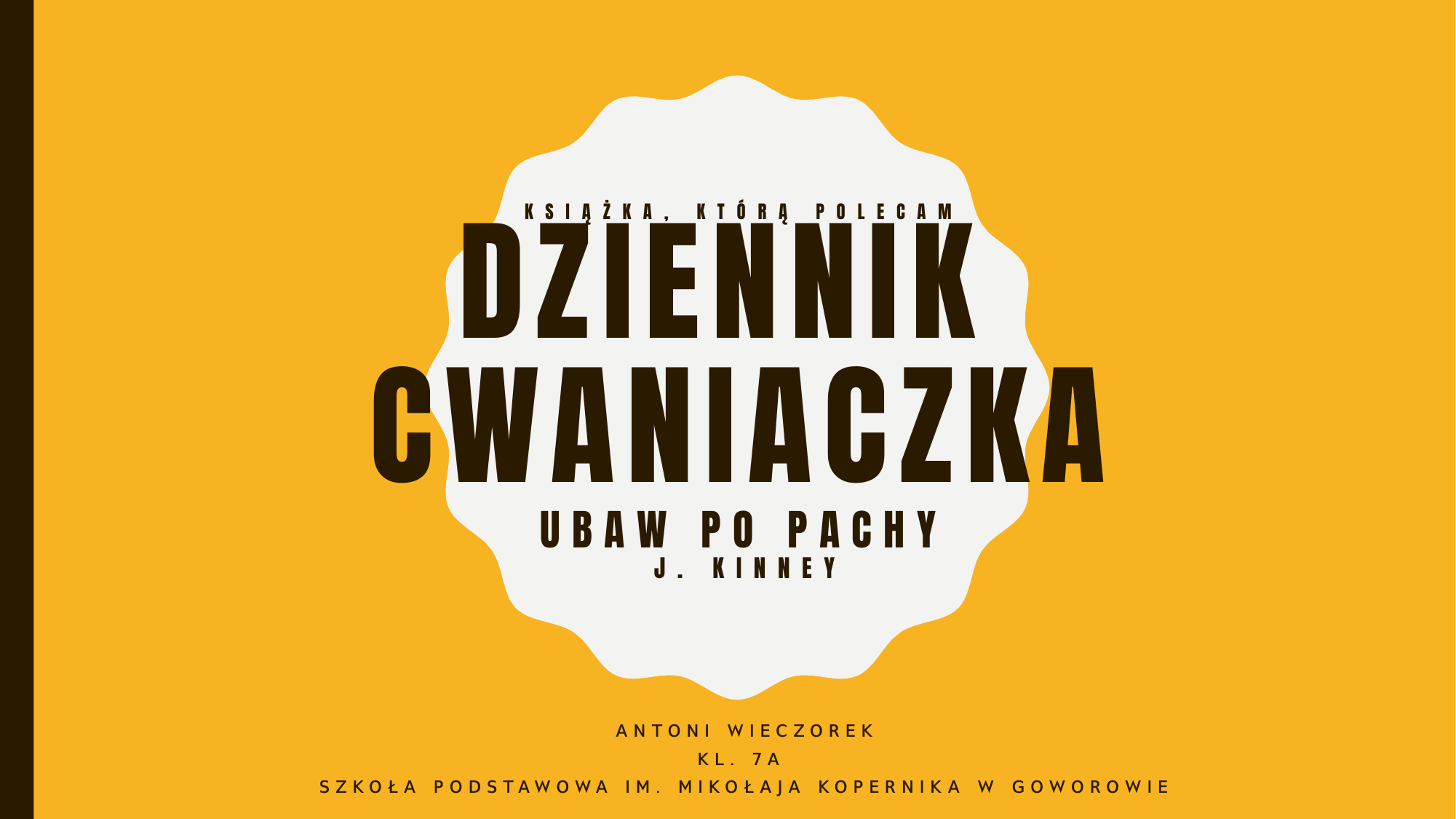

# Książka, którą polecam Dziennik Cwaniaczka ubaw po pachy J. Kinney
Antoni wieczorek
Kl. 7a
szkoła podstawowa im. Mikołaja Kopernika w Goworowie